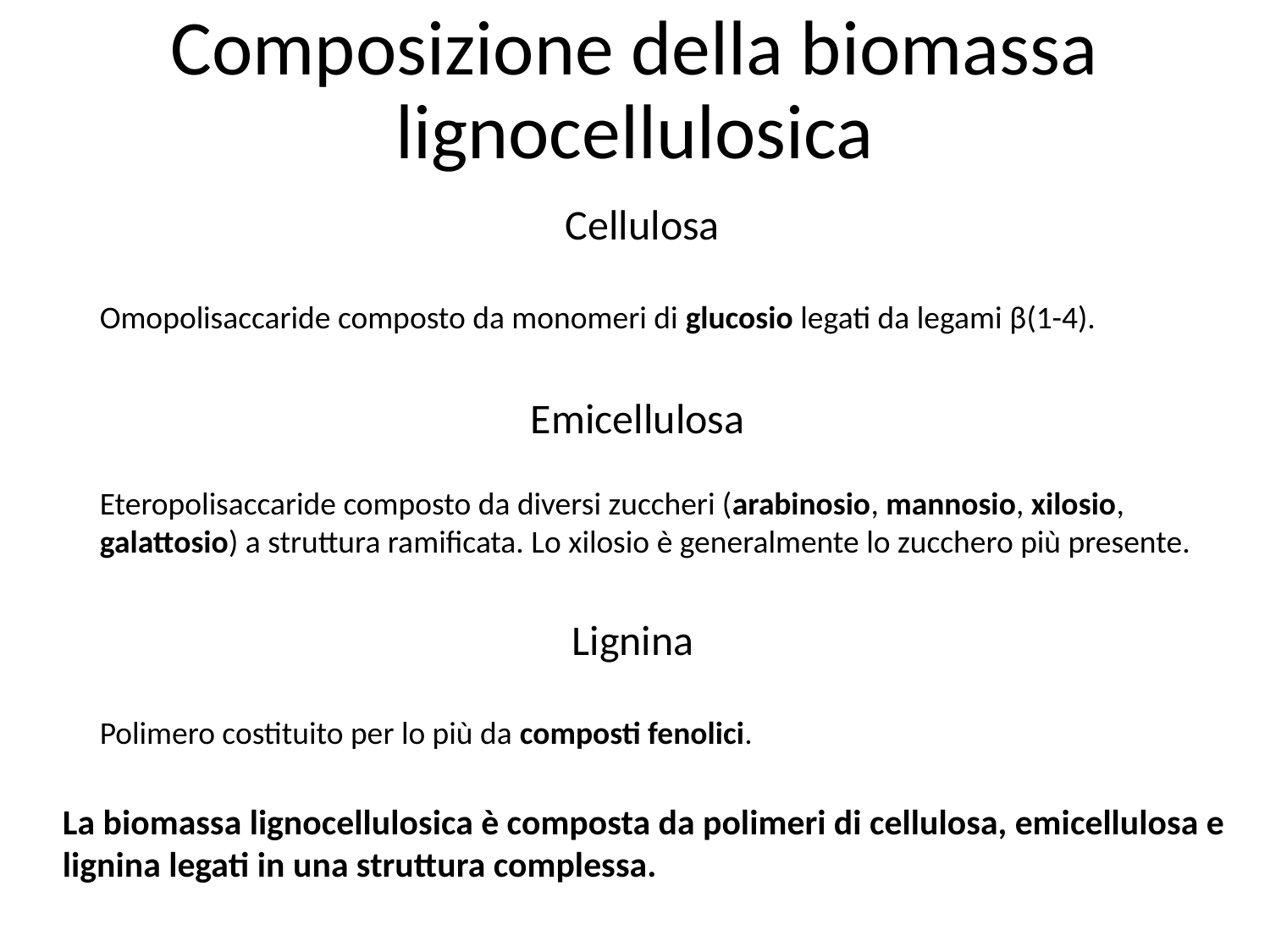

Composizione della biomassa lignocellulosica
Cellulosa
Omopolisaccaride composto da monomeri di glucosio legati da legami β(1-4).
Emicellulosa
Eteropolisaccaride composto da diversi zuccheri (arabinosio, mannosio, xilosio, galattosio) a struttura ramificata. Lo xilosio è generalmente lo zucchero più presente.
Lignina
Polimero costituito per lo più da composti fenolici.
La biomassa lignocellulosica è composta da polimeri di cellulosa, emicellulosa e lignina legati in una struttura complessa.